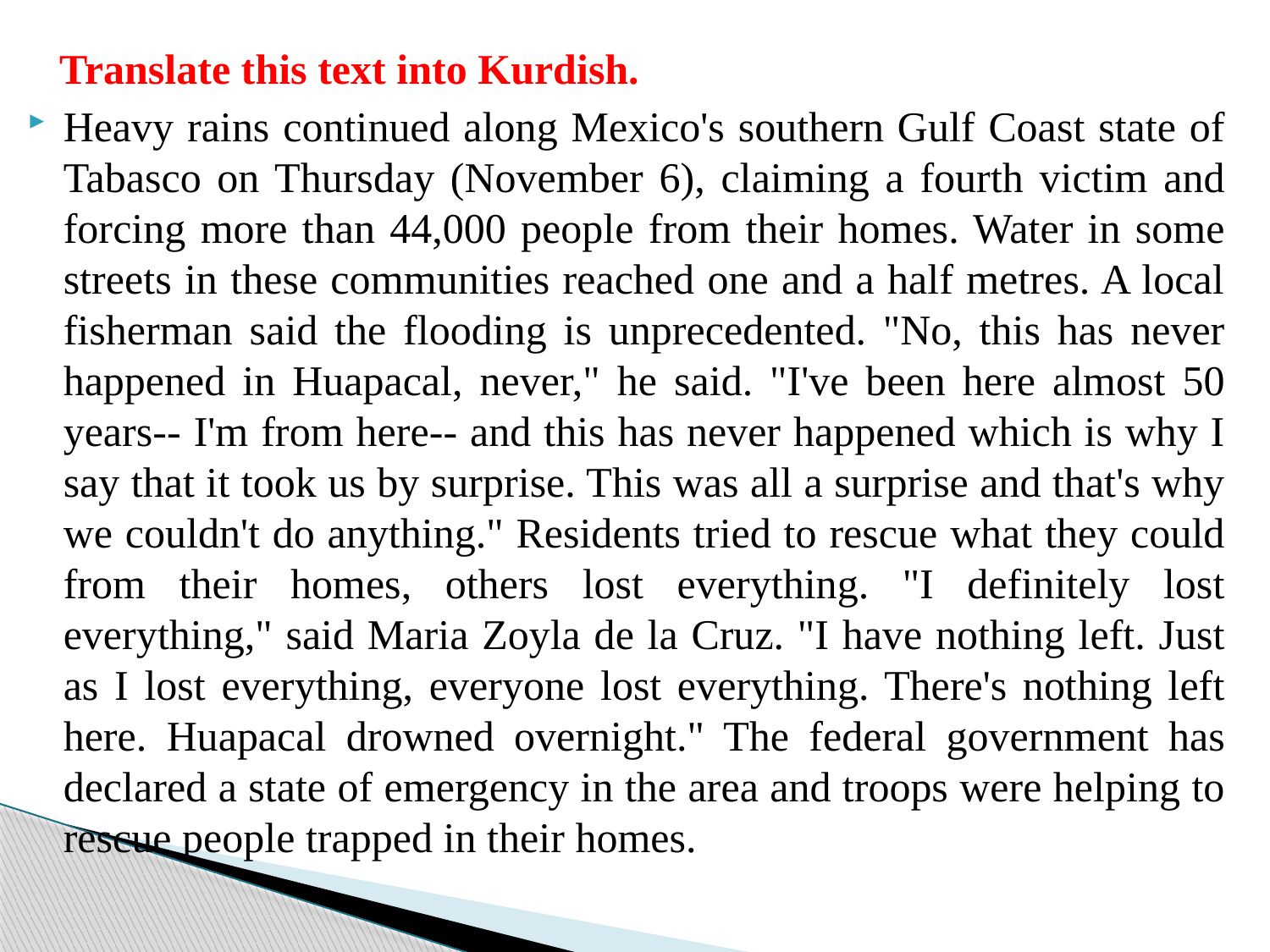

Translate this text into Kurdish.
Heavy rains continued along Mexico's southern Gulf Coast state of Tabasco on Thursday (November 6), claiming a fourth victim and forcing more than 44,000 people from their homes. Water in some streets in these communities reached one and a half metres. A local fisherman said the flooding is unprecedented. "No, this has never happened in Huapacal, never," he said. "I've been here almost 50 years-- I'm from here-- and this has never happened which is why I say that it took us by surprise. This was all a surprise and that's why we couldn't do anything." Residents tried to rescue what they could from their homes, others lost everything. "I definitely lost everything," said Maria Zoyla de la Cruz. "I have nothing left. Just as I lost everything, everyone lost everything. There's nothing left here. Huapacal drowned overnight." The federal government has declared a state of emergency in the area and troops were helping to rescue people trapped in their homes.